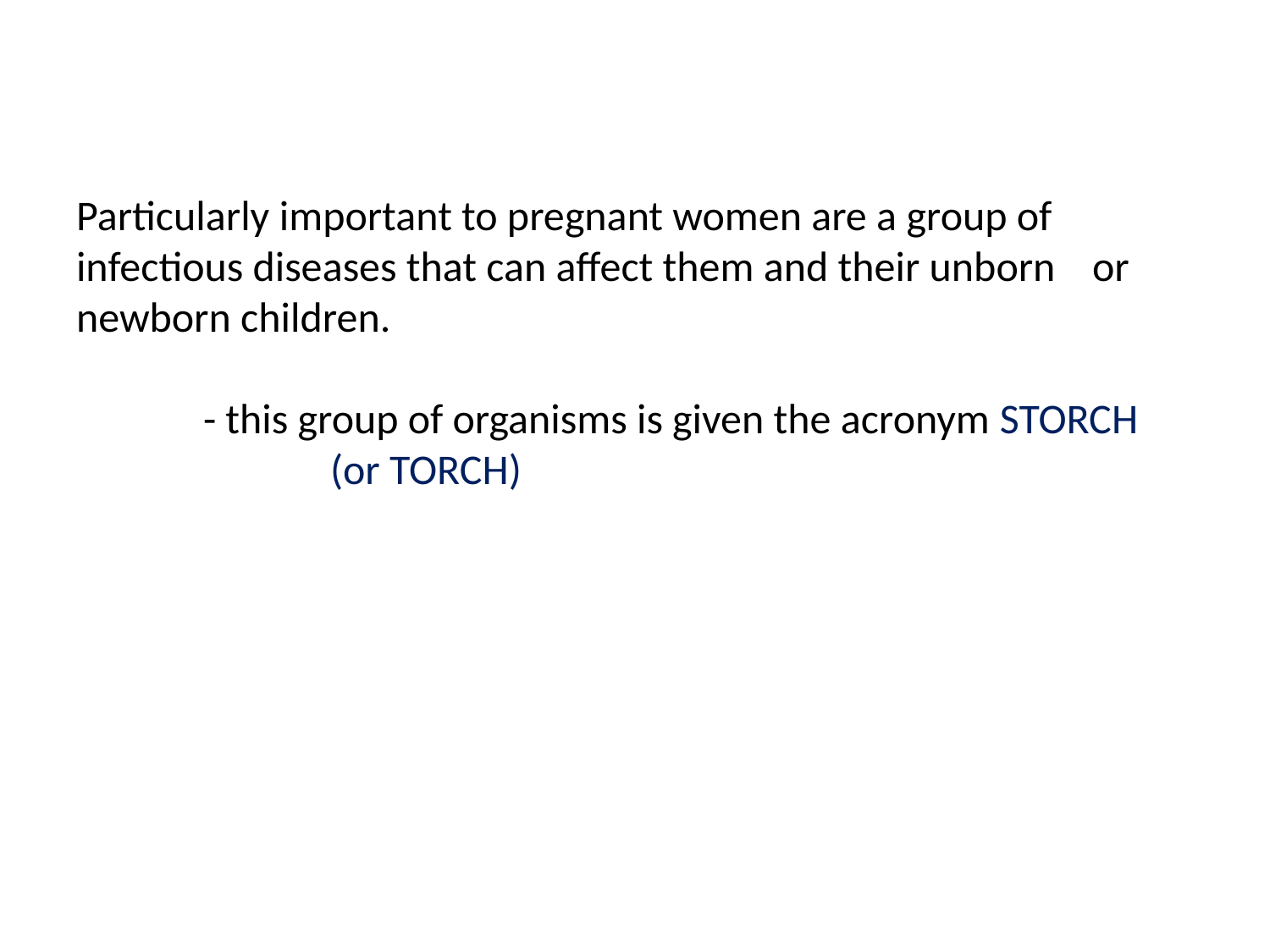

# Particularly important to pregnant women are a group of 	infectious diseases that can affect them and their unborn 	or newborn children. - this group of organisms is given the acronym STORCH 		(or TORCH)